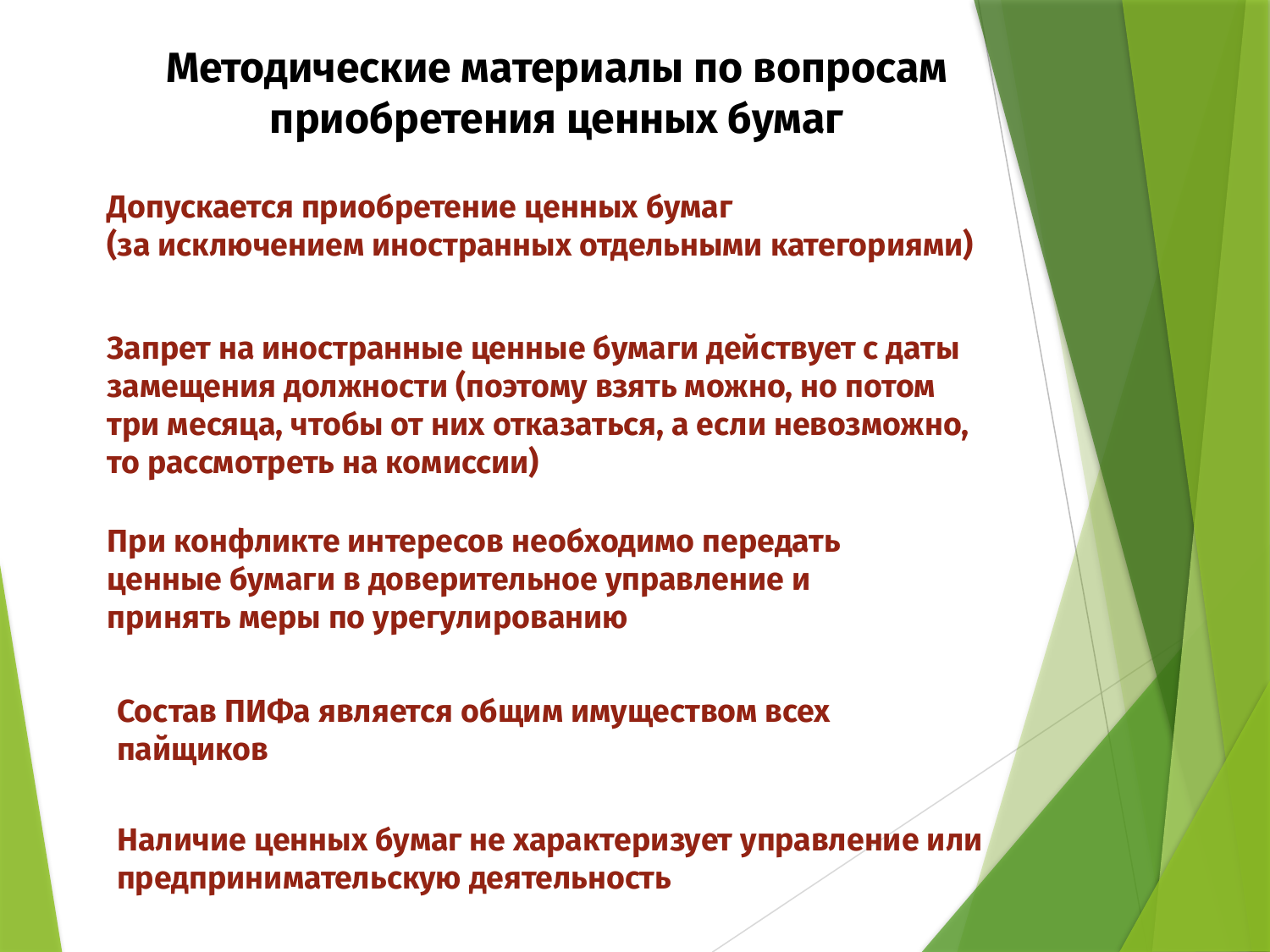

Методические материалы по вопросам приобретения ценных бумаг
Допускается приобретение ценных бумаг
(за исключением иностранных отдельными категориями)
Запрет на иностранные ценные бумаги действует с даты замещения должности (поэтому взять можно, но потом три месяца, чтобы от них отказаться, а если невозможно, то рассмотреть на комиссии)
При конфликте интересов необходимо передать ценные бумаги в доверительное управление и принять меры по урегулированию
Состав ПИФа является общим имуществом всех пайщиков
Наличие ценных бумаг не характеризует управление или предпринимательскую деятельность